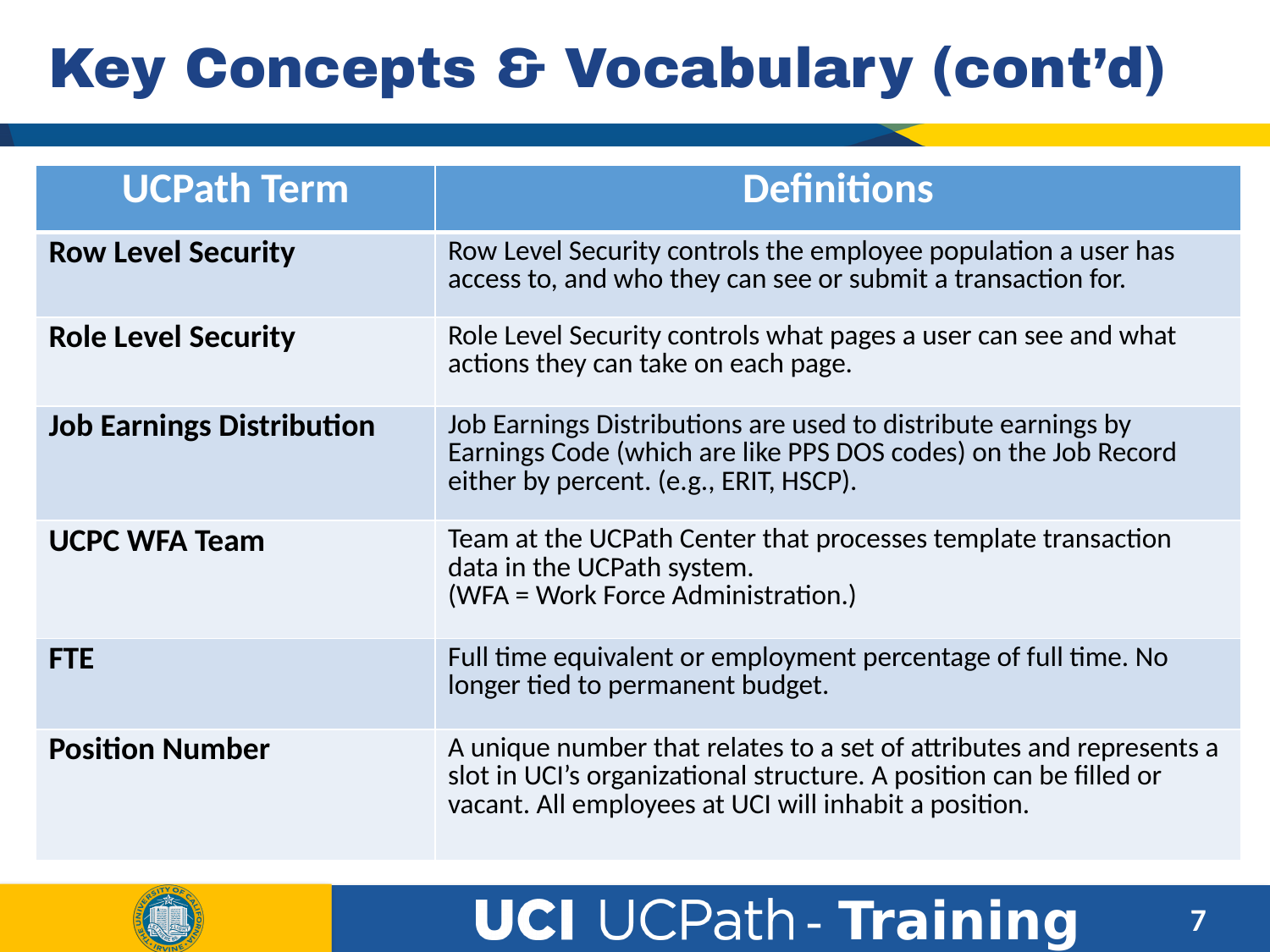

# Key Concepts & Vocabulary (cont’d)
| UCPath Term | Definitions |
| --- | --- |
| Row Level Security | Row Level Security controls the employee population a user has access to, and who they can see or submit a transaction for. |
| Role Level Security | Role Level Security controls what pages a user can see and what actions they can take on each page. |
| Job Earnings Distribution | Job Earnings Distributions are used to distribute earnings by Earnings Code (which are like PPS DOS codes) on the Job Record either by percent. (e.g., ERIT, HSCP). |
| UCPC WFA Team | Team at the UCPath Center that processes template transaction data in the UCPath system. (WFA = Work Force Administration.) |
| FTE | Full time equivalent or employment percentage of full time. No longer tied to permanent budget. |
| Position Number | A unique number that relates to a set of attributes and represents a slot in UCI’s organizational structure. A position can be filled or vacant. All employees at UCI will inhabit a position. |